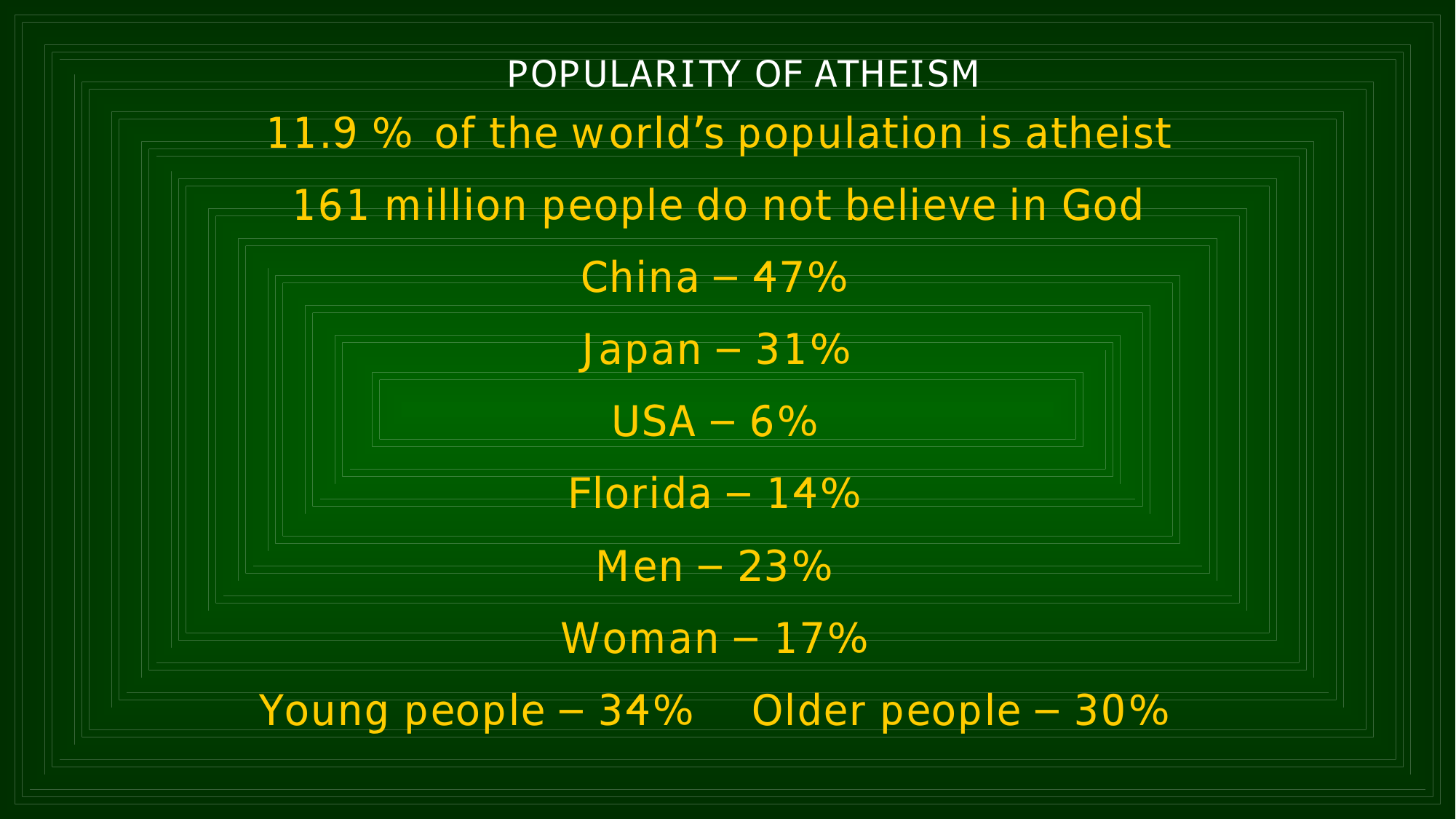

POPULARITY OF ATHEISM
11.9 % of the world’s population is atheist
161 million people do not believe in God
China – 47%
Japan – 31%
USA – 6%
Florida – 14%
Men – 23%
Woman – 17%
Young people – 34%    Older people – 30%